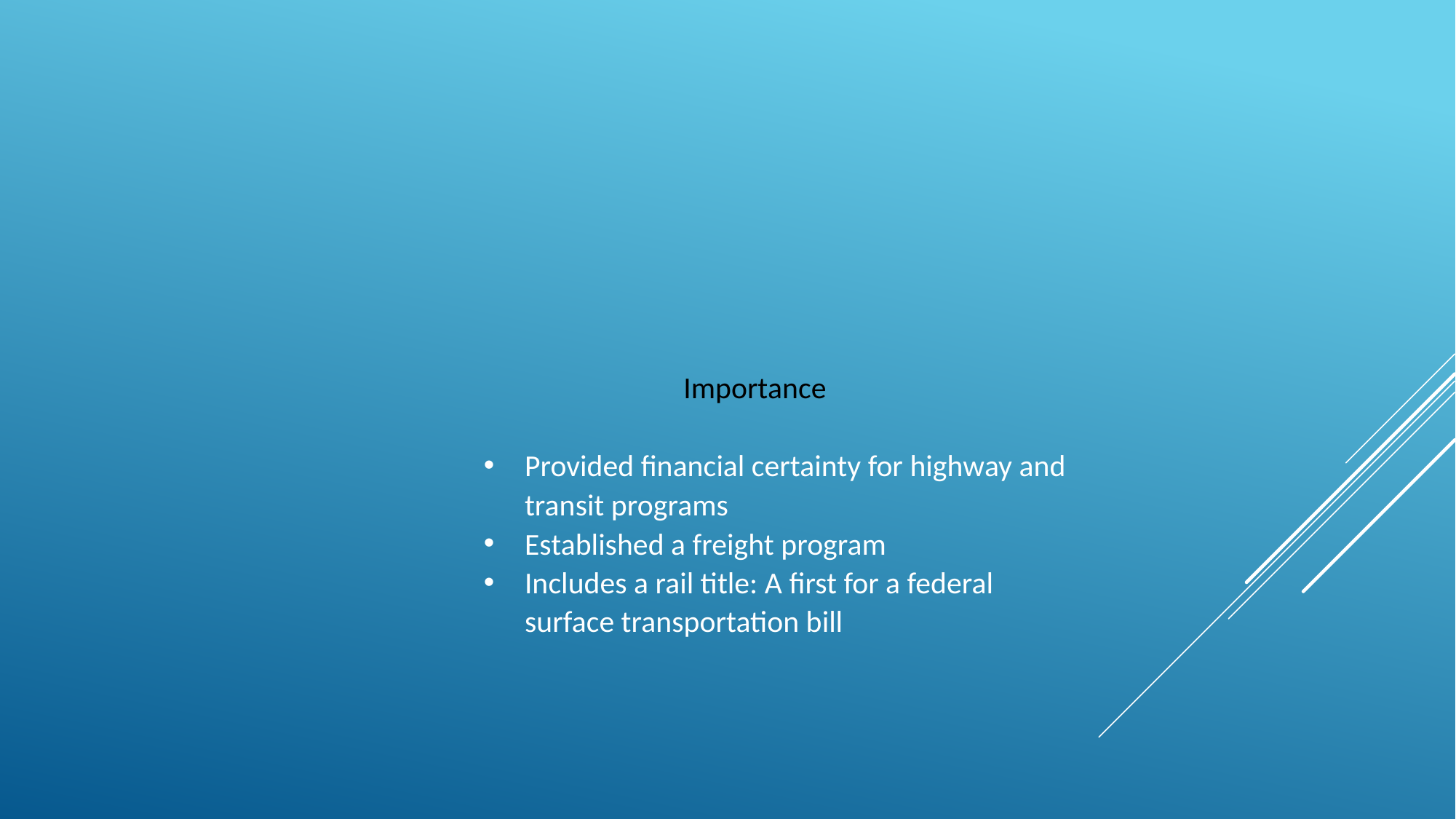

Importance

Provided financial certainty for highway and transit programs
Established a freight program
Includes a rail title: A first for a federal surface transportation bill